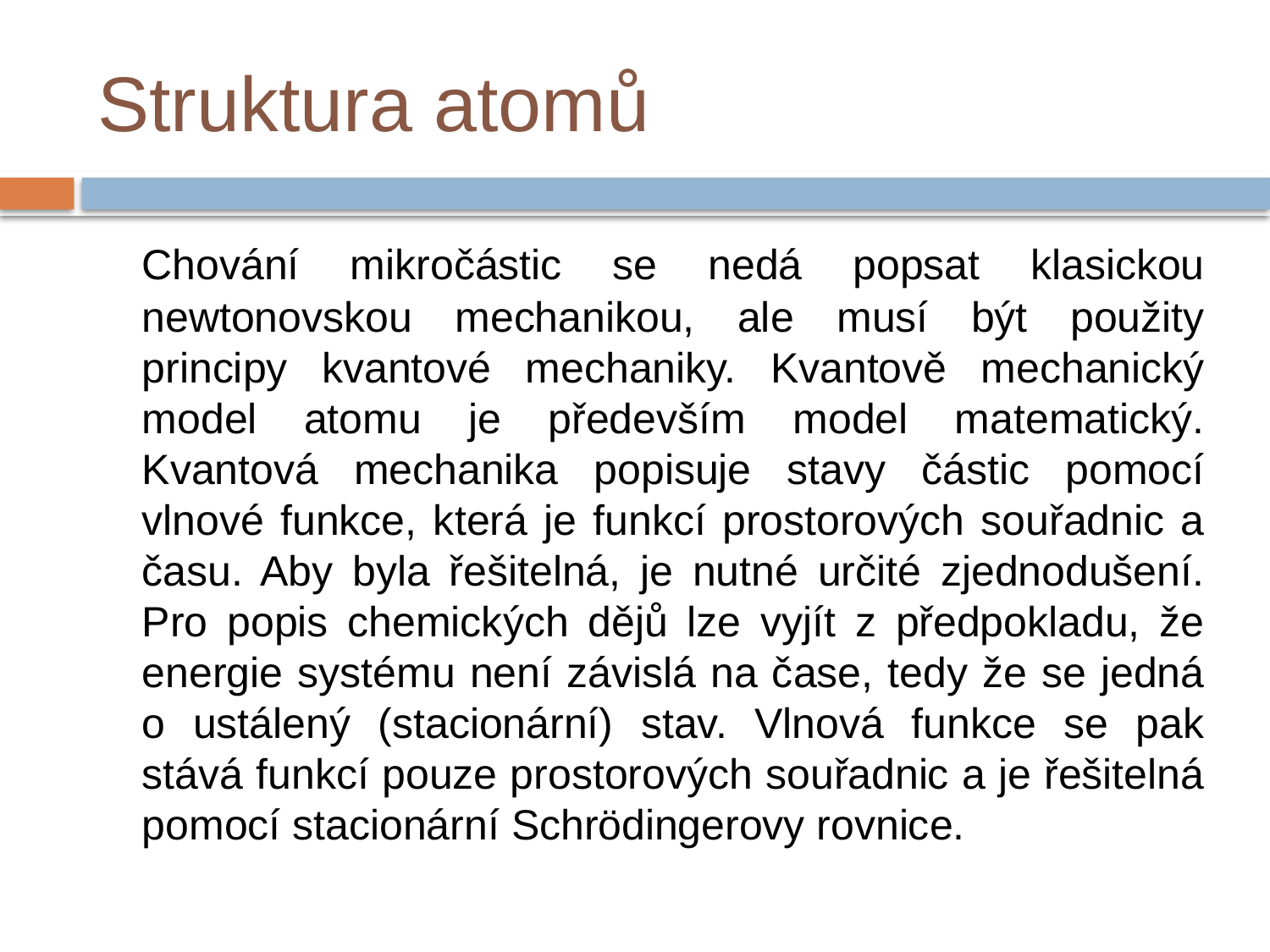

# Struktura atomů
	Chování mikročástic se nedá popsat klasickou newtonovskou mechanikou, ale musí být použity principy kvantové mechaniky. Kvantově mechanický model atomu je především model matematický. Kvantová mechanika popisuje stavy částic pomocí vlnové funkce, která je funkcí prostorových souřadnic a času. Aby byla řešitelná, je nutné určité zjednodušení. Pro popis chemických dějů lze vyjít z předpokladu, že energie systému není závislá na čase, tedy že se jedná o ustálený (stacionární) stav. Vlnová funkce se pak stává funkcí pouze prostorových souřadnic a je řešitelná pomocí stacionární Schrödingerovy rovnice.